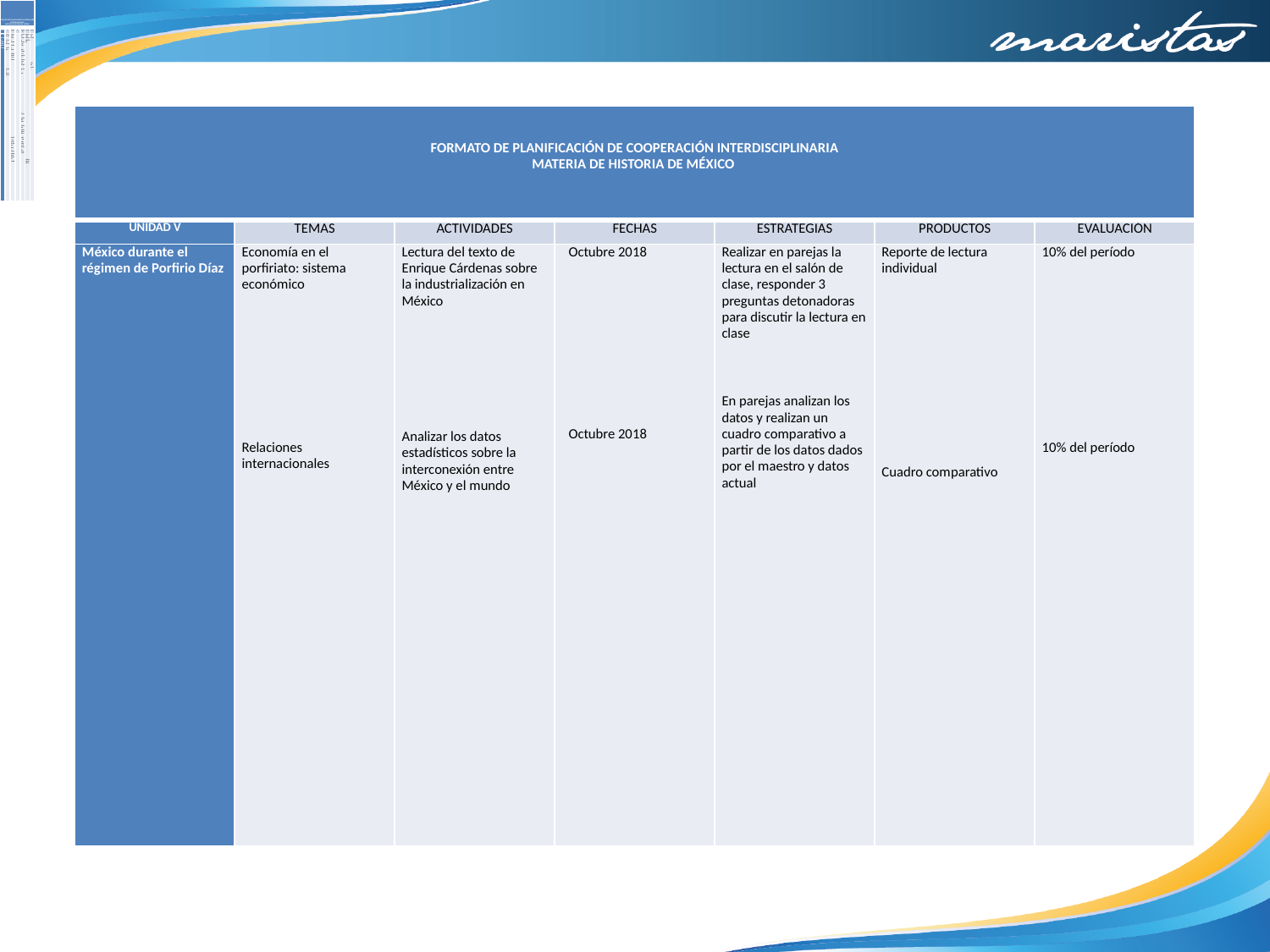

#
| FORMATO DE PLANIFICACIÓN DE COOPERACIÓN INTERDISCIPLINARIA MATERIA DE HISTORIA DE MÉXICO |  |  |  |  |  |  |
| --- | --- | --- | --- | --- | --- | --- |
| UNIDAD V | TEMAS | ACTIVIDADES | FECHAS | ESTRATEGIAS | PRODUCTOS | EVALUACIÓN |
| México durante el régimen de Porfirio Díaz | Economía en el porfiriato: sistema económico                   Relaciones internacionales | Lectura del texto de Enrique Cárdenas sobre la industrialización en México       Analizar los datos estadísticos sobre la interconexión entre México y el mundo | Octubre 2018                 Octubre 2018 | Realizar en parejas la lectura en el salón de clase, responder 3 preguntas detonadoras para discutir la lectura en clase   En parejas analizan los datos y realizan un cuadro comparativo a partir de los datos dados por el maestro y datos actual | Reporte de lectura individual           Cuadro comparativo | 10% del período                       10% del período |
| FORMATO DE PLANIFICACIÓN DE COOPERACIÓN INTERDISCIPLINARIA MATERIA DE HISTORIA DE MÉXICO |  |  |  |  |  |  |
| --- | --- | --- | --- | --- | --- | --- |
| UNIDAD V | TEMAS | ACTIVIDADES | FECHAS | ESTRATEGIAS | PRODUCTOS | EVALUACIÓN |
| México durante el régimen de Porfirio Díaz | Economía en el porfiriato: sistema económico                   Relaciones internacionales | Lectura del texto de Enrique Cárdenas sobre la industrialización en México       Analizar los datos estadísticos sobre la interconexión entre México y el mundo | Octubre 2018                 Octubre 2018 | Realizar en parejas la lectura en el salón de clase, responder 3 preguntas detonadoras para discutir la lectura en clase   En parejas analizan los datos y realizan un cuadro comparativo a partir de los datos dados por el maestro y datos actual | Reporte de lectura individual           Cuadro comparativo | 10% del período                       10% del período |